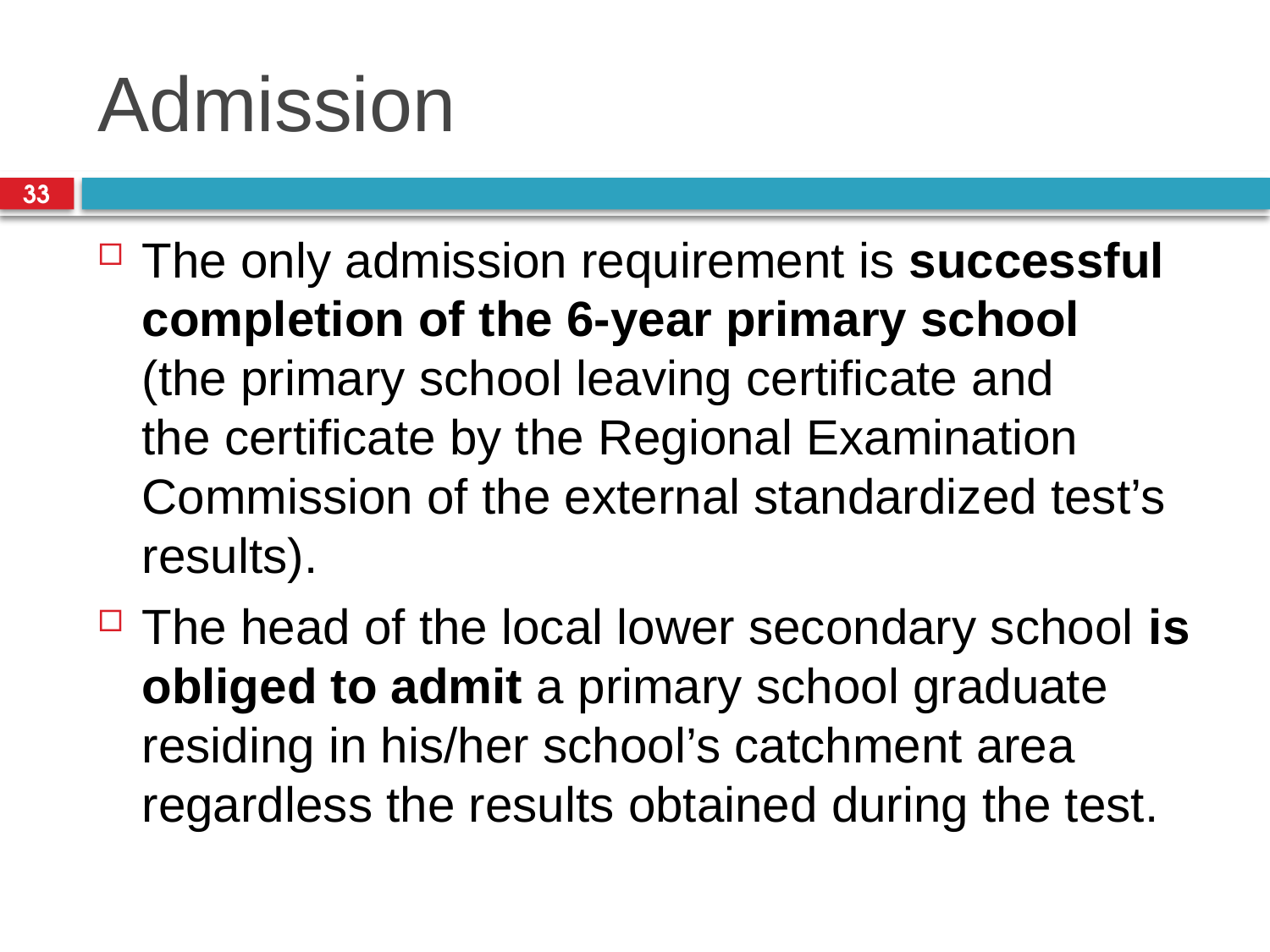

# Admission
33
The only admission requirement is successful completion of the 6-year primary school (the primary school leaving certificate and the certificate by the Regional Examination Commission of the external standardized test’s results).
The head of the local lower secondary school is obliged to admit a primary school graduate residing in his/her school’s catchment area regardless the results obtained during the test.